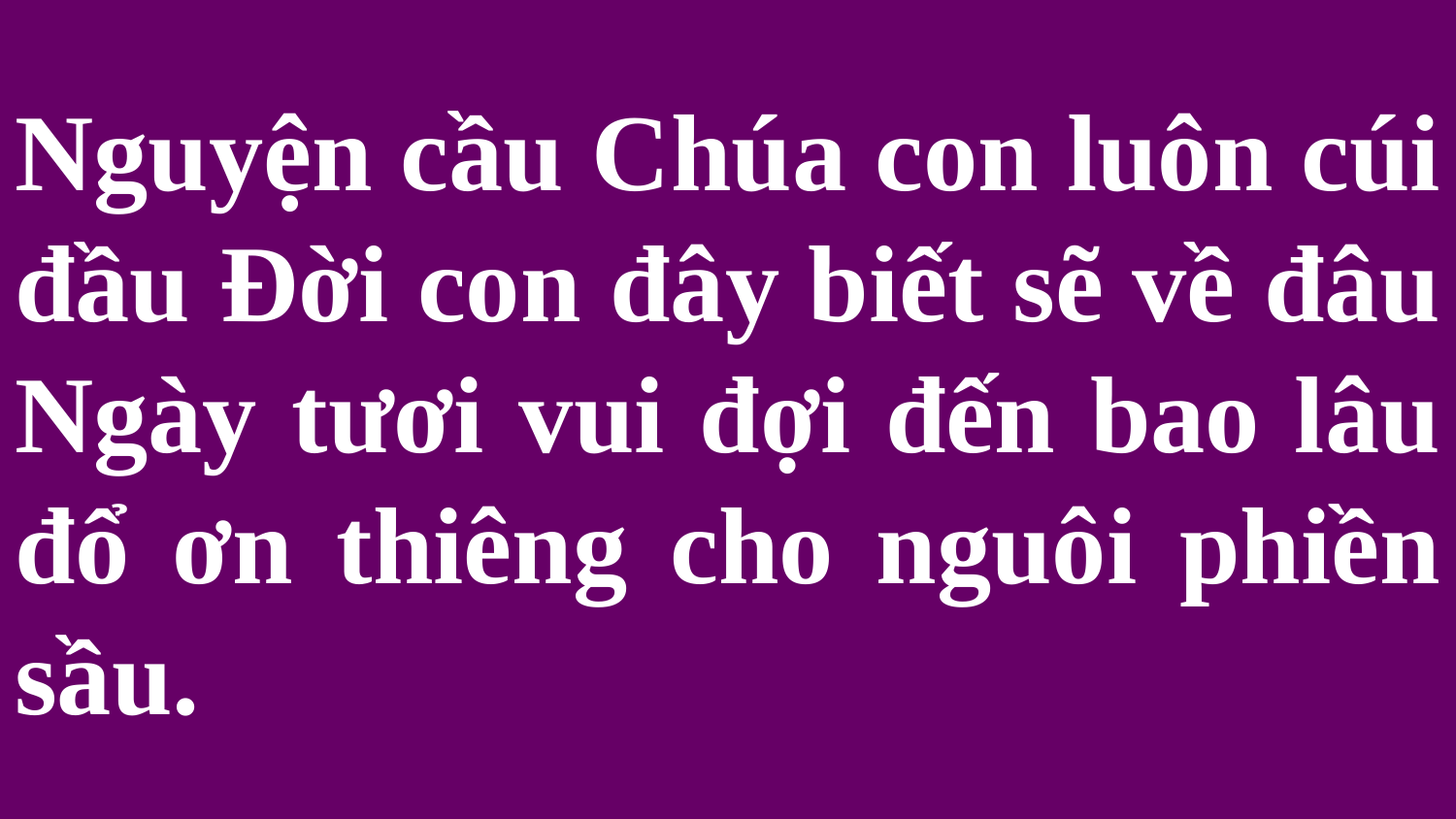

# Nguyện cầu Chúa con luôn cúi đầu Đời con đây biết sẽ về đâu Ngày tươi vui đợi đến bao lâu đổ ơn thiêng cho nguôi phiền sầu.